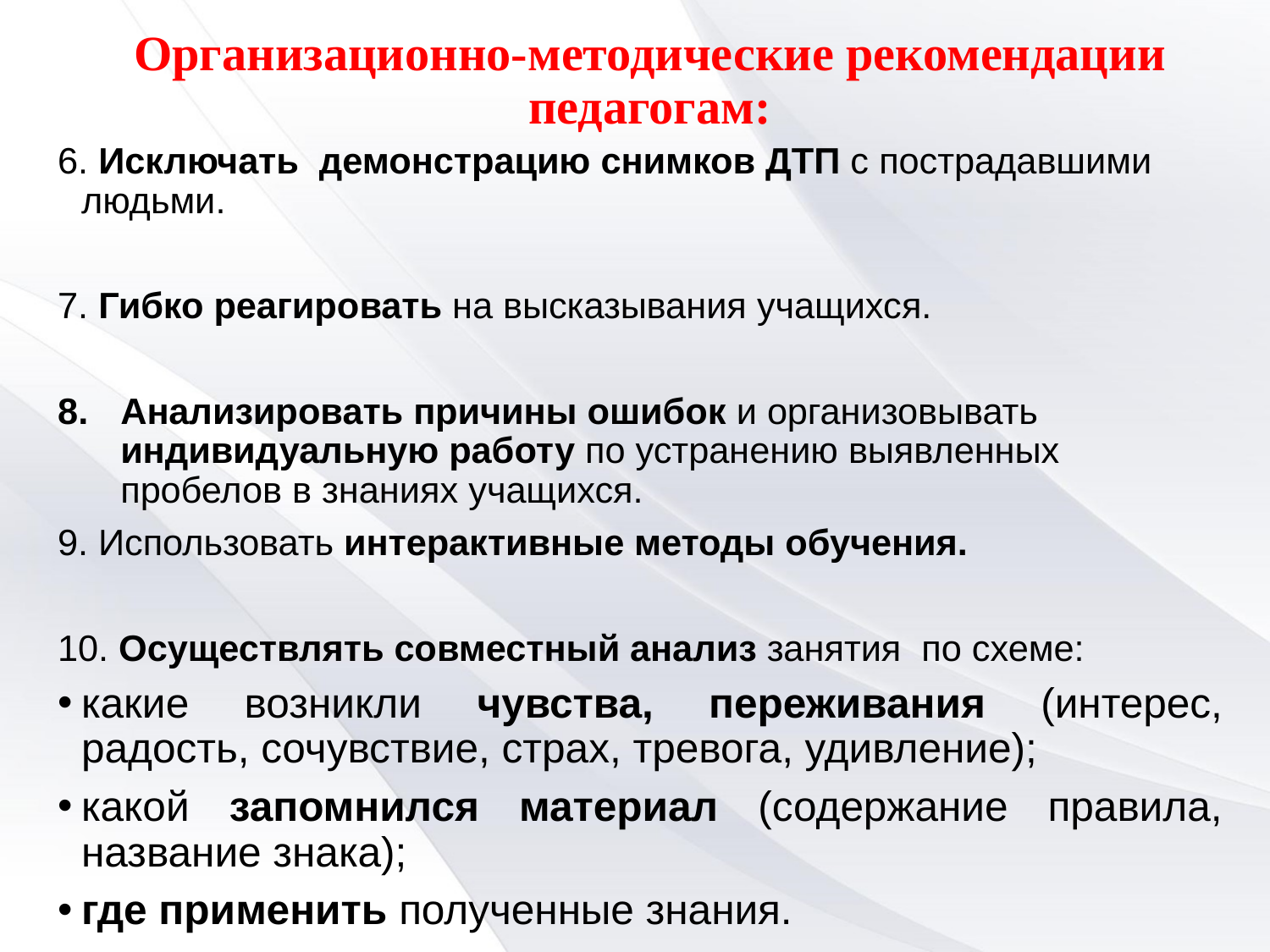

Организационно-методические рекомендации педагогам:
6. Исключать  демонстрацию снимков ДТП с пострадавшими людьми.

7. Гибко реагировать на высказывания учащихся.

Анализировать причины ошибок и организовывать индивидуальную работу по устранению выявленных пробелов в знаниях учащихся.
9. Использовать интерактивные методы обучения.

10. Осуществлять совместный анализ занятия  по схеме:
какие возникли чувства, переживания (интерес, радость, сочувствие, страх, тревога, удивление);
какой запомнился материал (содержание правила, название знака);
где применить полученные знания.